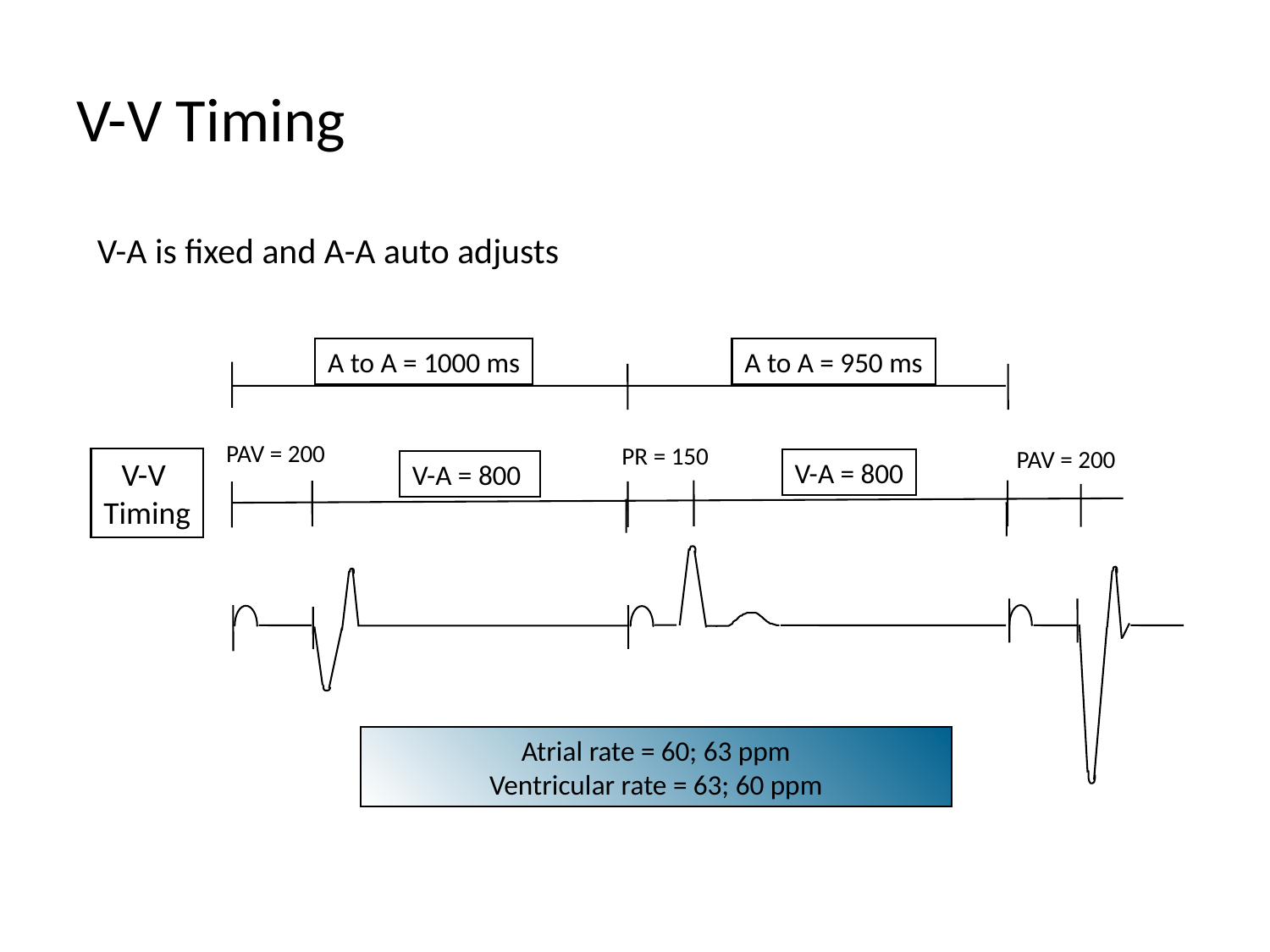

# V-V Timing
V-A is fixed and A-A auto adjusts
A to A = 1000 ms
A to A = 950 ms

PAV = 200
PR = 150
PAV = 200
V-V
Timing
V-A = 800
V-A = 800

Atrial rate = 60; 63 ppm
Ventricular rate = 63; 60 ppm